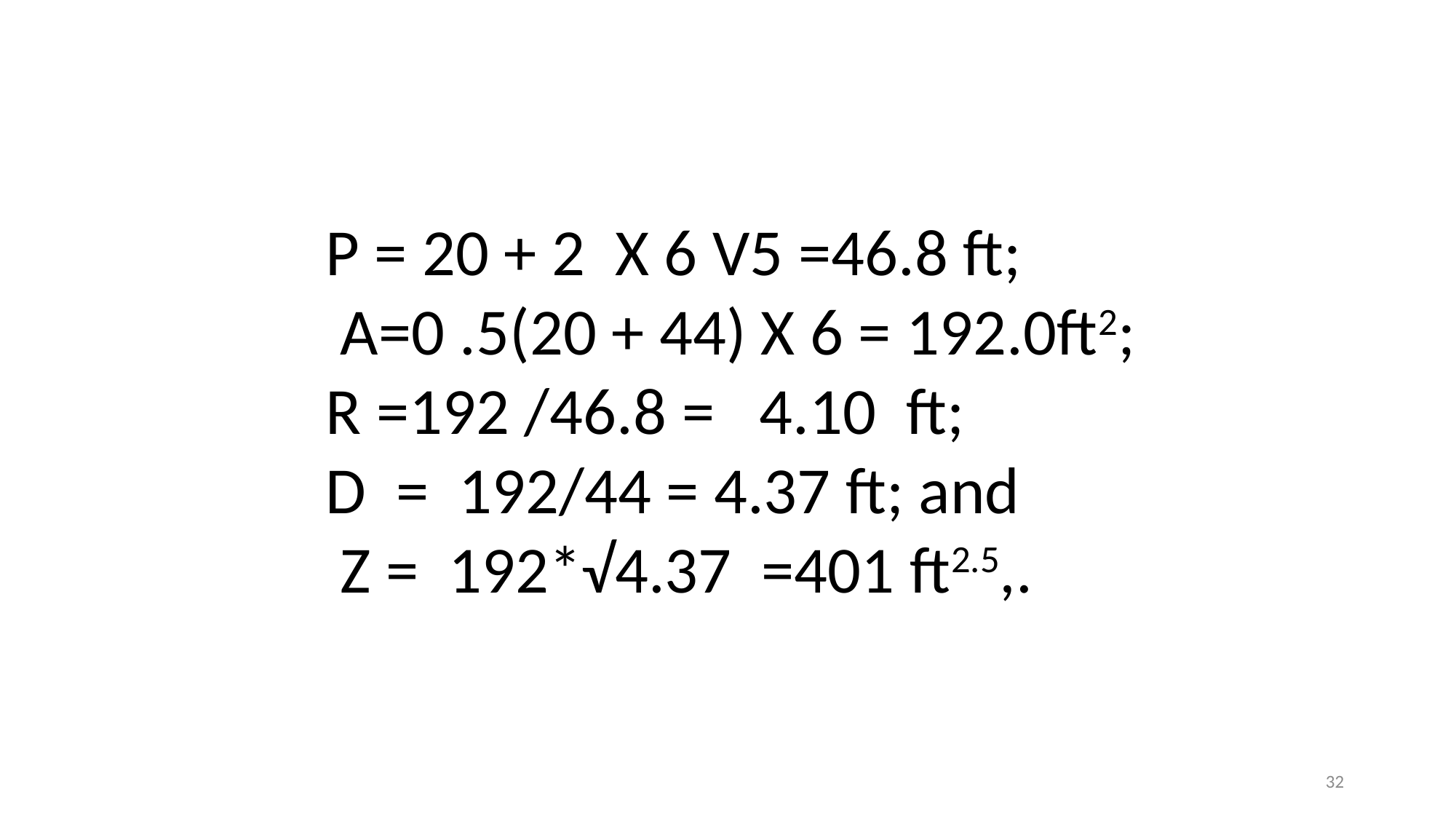

P = 20 + 2  X 6 V5 =46.8 ft;
 A=0 .5(20 + 44) X 6 = 192.0ft2;
R =192 /46.8 =   4.10  ft;
D  =  192/44 = 4.37 ft; and
 Z =  192*√4.37  =401 ft2.5,.
32